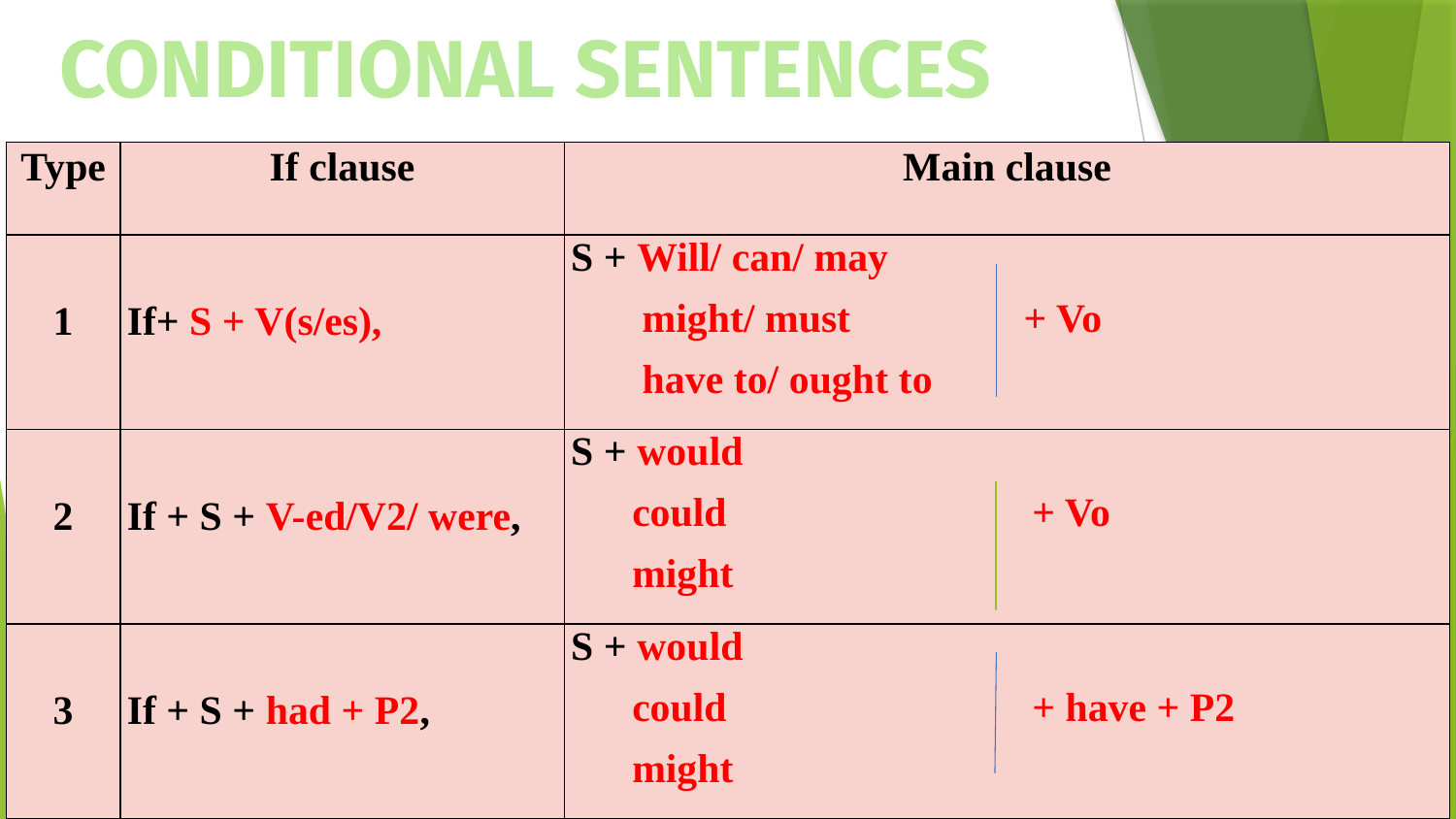

CONDITIONAL SENTENCES
| Type | If clause | Main clause |
| --- | --- | --- |
| 1 | If+ S + V(s/es), | S + Will/ can/ may might/ must + Vo have to/ ought to |
| 2 | If + S + V-ed/V2/ were, | S + would could + Vo might |
| 3 | If + S + had + P2, | S + would could + have + P2 might |

10